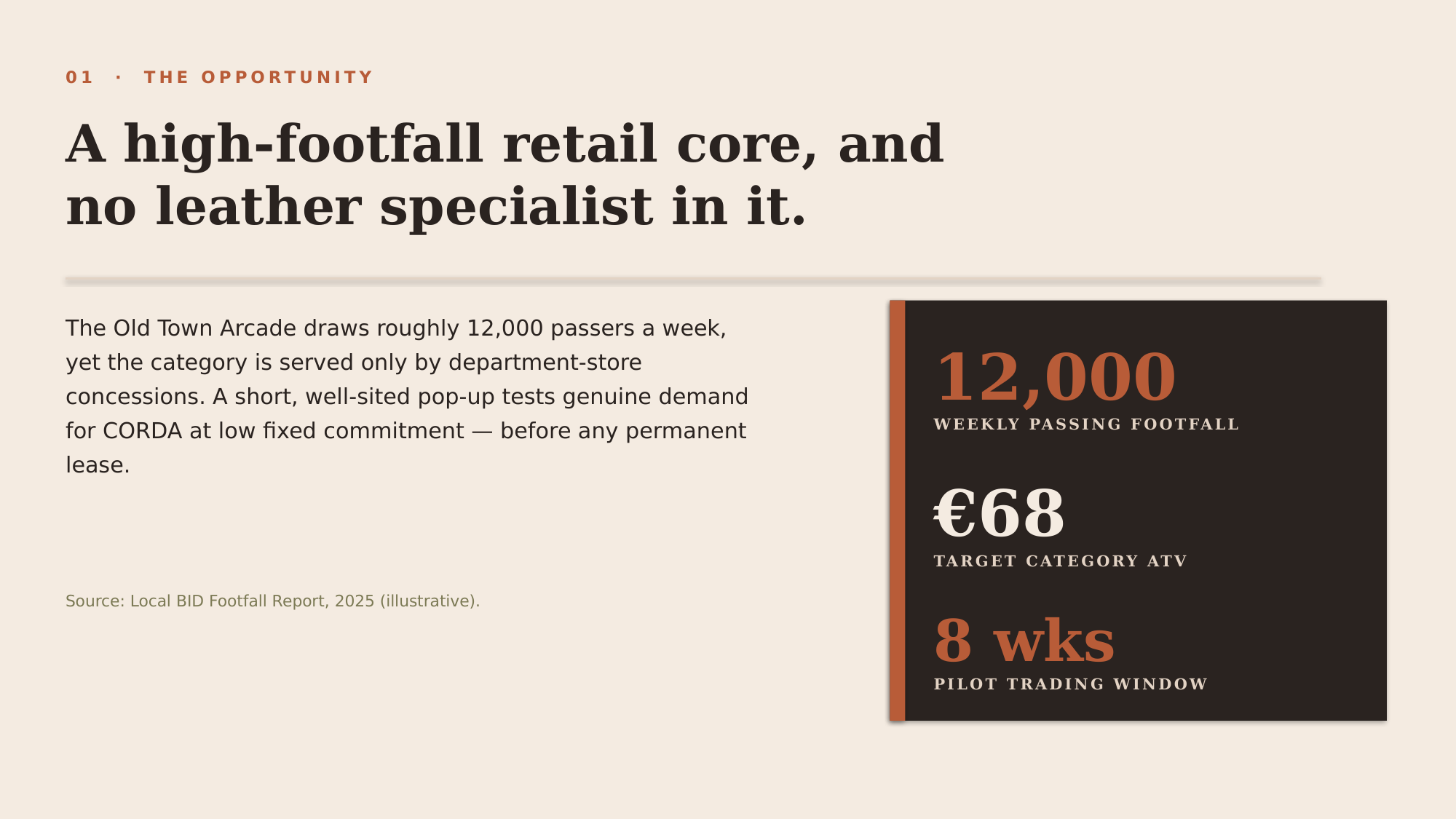

01  ·  THE OPPORTUNITY
A high-footfall retail core, and
no leather specialist in it.

The Old Town Arcade draws roughly 12,000 passers a week, yet the category is served only by department-store concessions. A short, well-sited pop-up tests genuine demand for CORDA at low fixed commitment — before any permanent lease.
12,000
WEEKLY PASSING FOOTFALL
€68
TARGET CATEGORY ATV
Source: Local BID Footfall Report, 2025 (illustrative).
8 wks
PILOT TRADING WINDOW